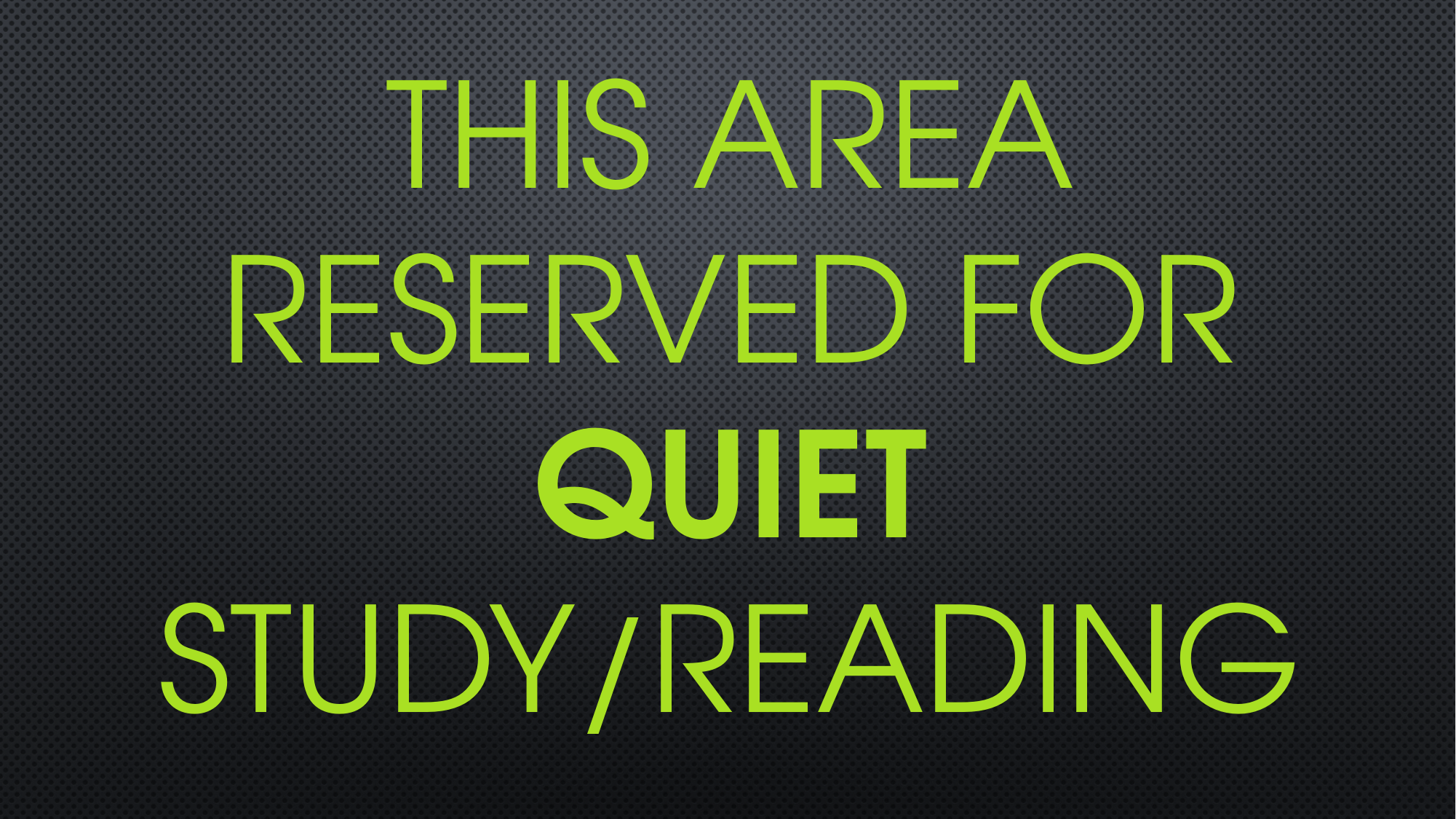

# This Area reserved for Quiet Study/Reading